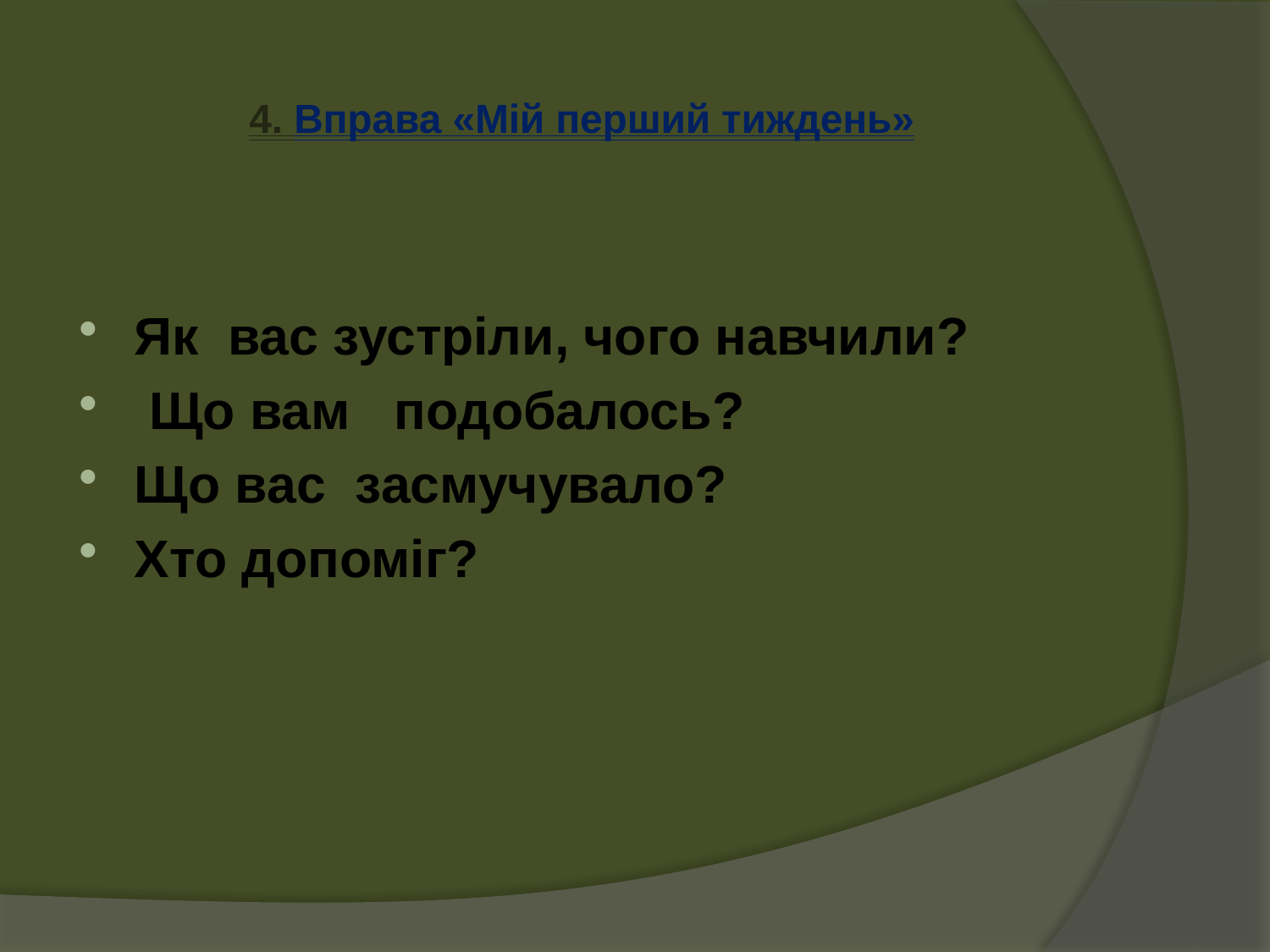

# 4. Вправа «Мій перший тиждень»

Як  вас зустріли, чого навчили?
 Що вам   подобалось?
Що вас  засмучувало?
Хто допоміг?